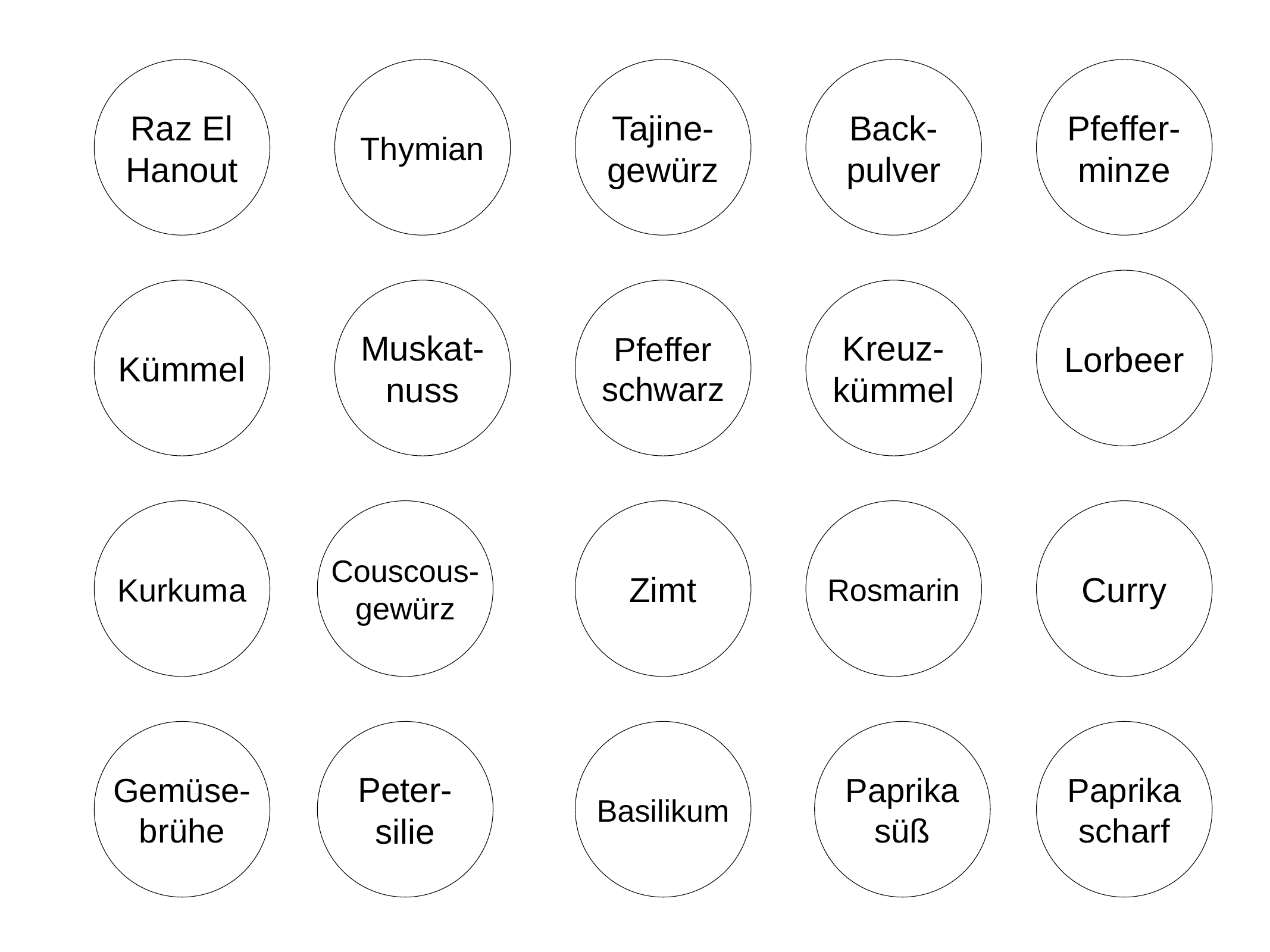

Raz El
Hanout

Thymian

Tajine-
gewürz

Back-
pulver

Pfeffer-
minze

Lorbeer

Kümmel

Muskat-
nuss

Pfeffer
schwarz

Kreuz-
kümmel

Kurkuma

Couscous-
gewürz

Zimt

Rosmarin

Curry

Gemüse-
brühe

Peter-
silie

Basilikum

Paprika
süß

Paprika
scharf